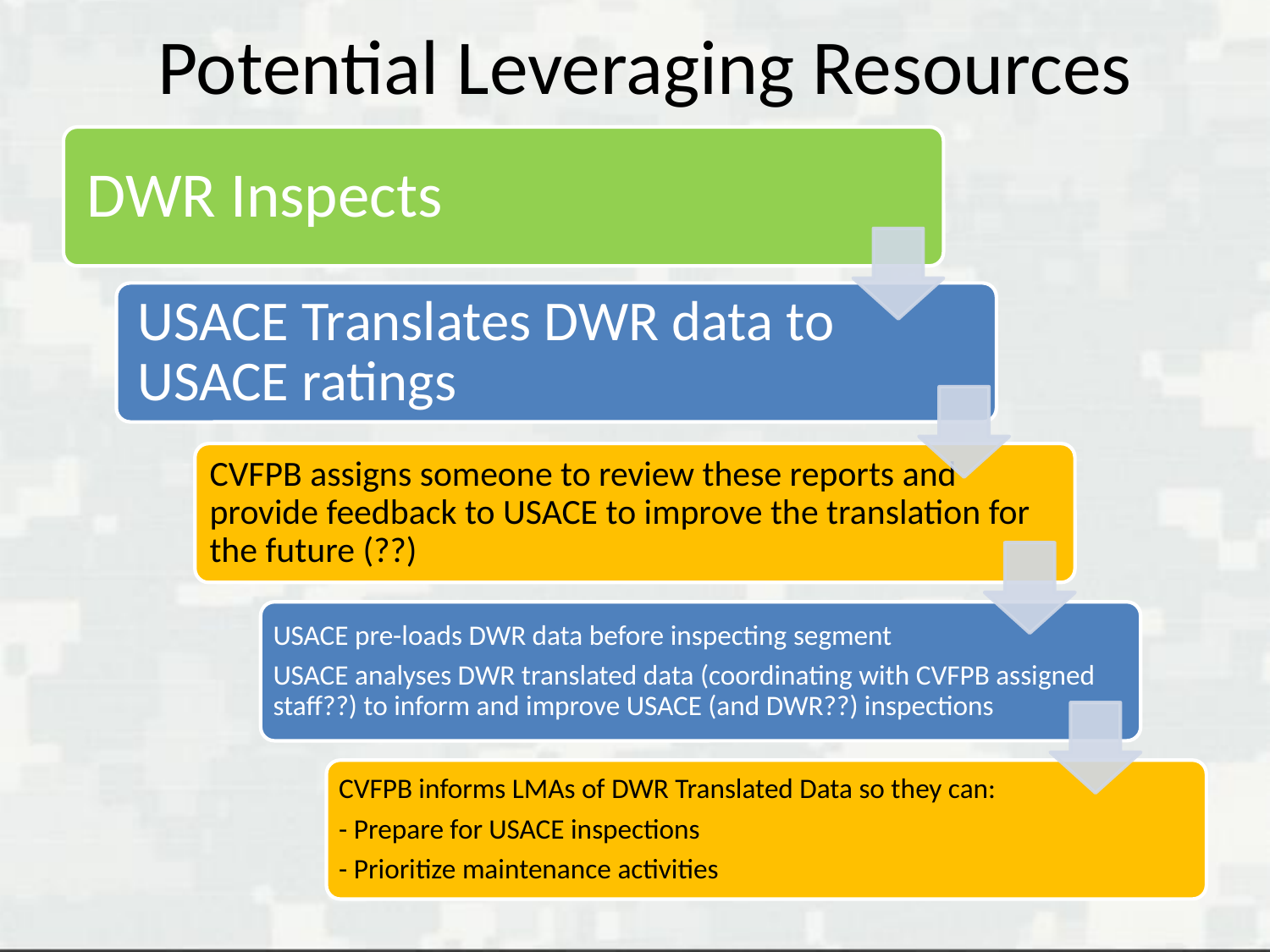

# Potential Leveraging Resources
DWR Inspects
USACE Translates DWR data to USACE ratings
CVFPB assigns someone to review these reports and provide feedback to USACE to improve the translation for the future (??)
USACE pre-loads DWR data before inspecting segment
USACE analyses DWR translated data (coordinating with CVFPB assigned staff??) to inform and improve USACE (and DWR??) inspections
CVFPB informs LMAs of DWR Translated Data so they can:
- Prepare for USACE inspections
- Prioritize maintenance activities